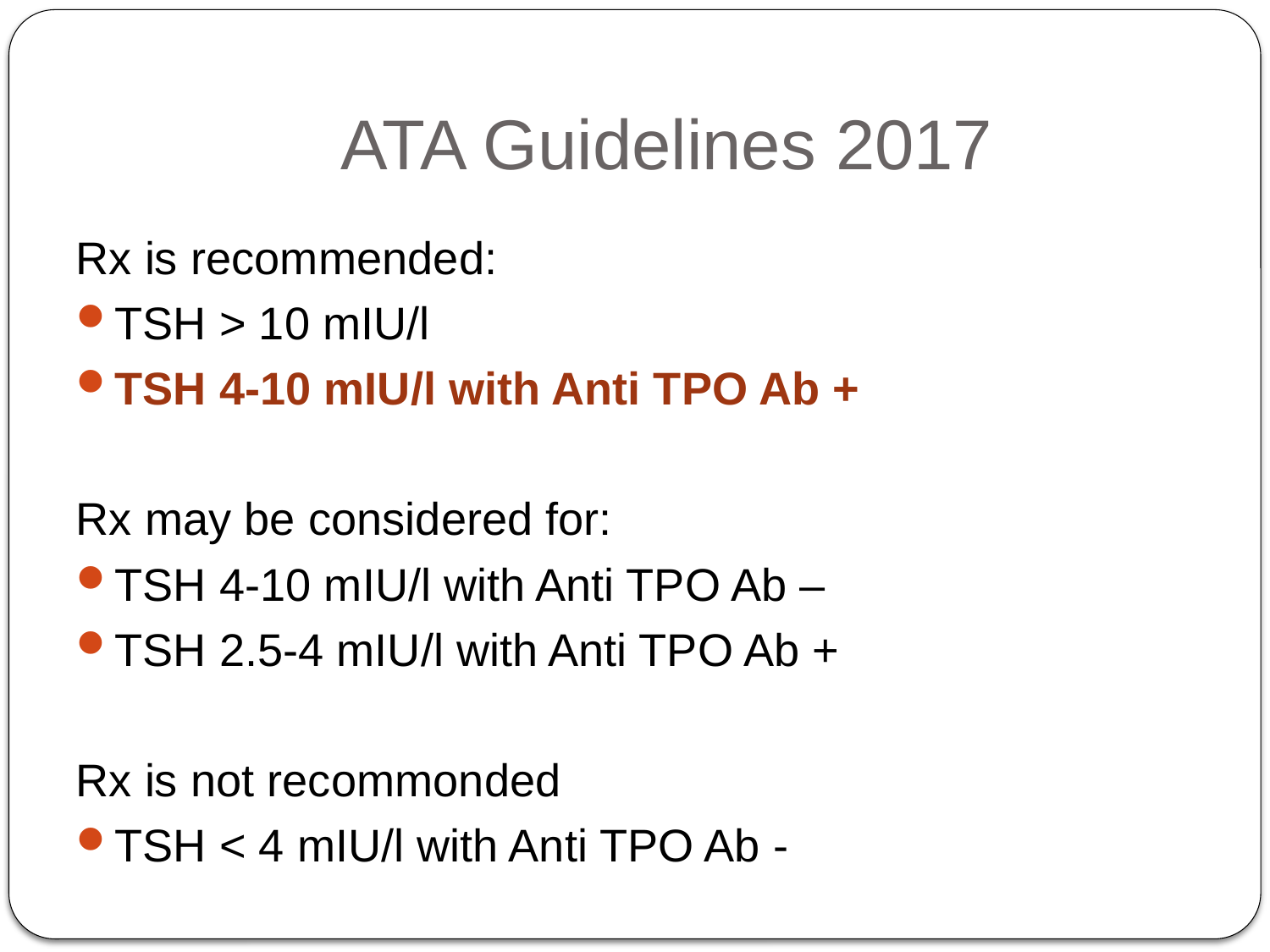

# ATA Guidelines 2017
Rx is recommended:
TSH > 10 mIU/l
TSH 4-10 mIU/l with Anti TPO Ab +

Rx may be considered for:
TSH 4-10 mIU/l with Anti TPO Ab –
TSH 2.5-4 mIU/l with Anti TPO Ab +

Rx is not recommonded
TSH < 4 mIU/l with Anti TPO Ab -